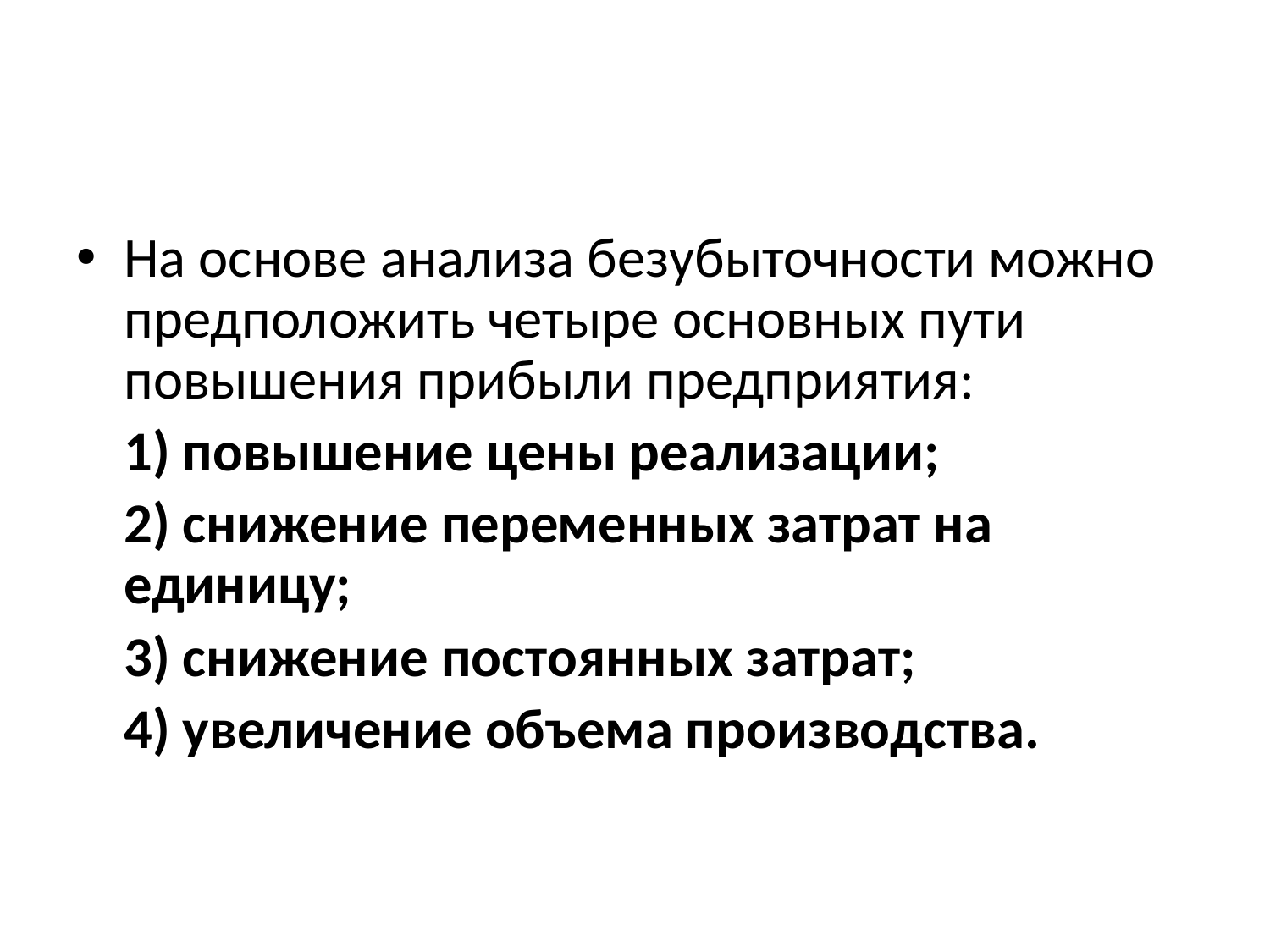

#
На основе анализа безубыточности можно предположить четыре основных пути повышения прибыли предприятия:
	1) повышение цены реализации;
	2) снижение переменных затрат на единицу;
	3) снижение постоянных затрат;
	4) увеличение объема производства.